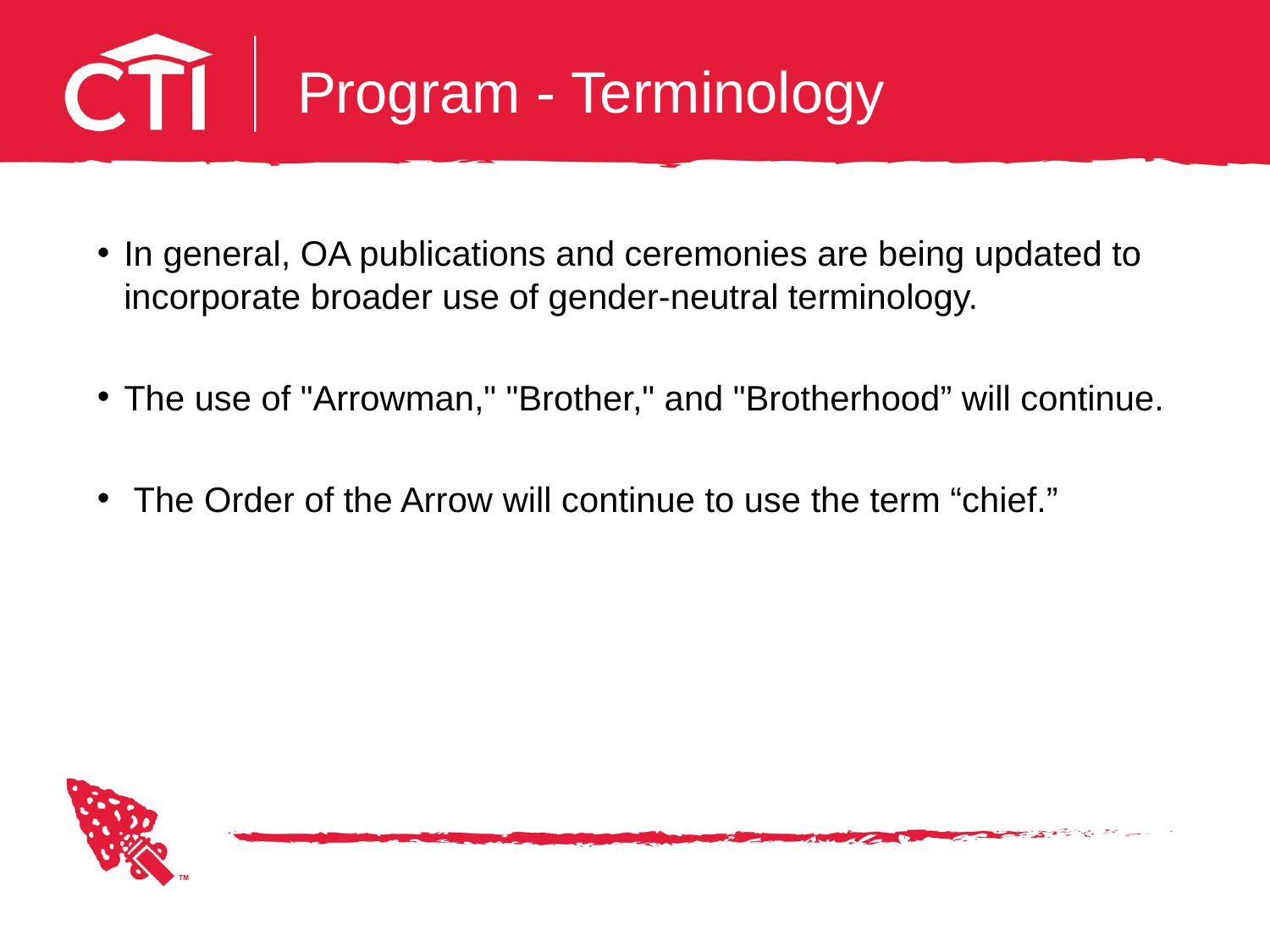

# Program - Terminology
In general, OA publications and ceremonies are being updated to incorporate broader use of gender-neutral terminology.

The use of "Arrowman," "Brother," and "Brotherhood” will continue.

 The Order of the Arrow will continue to use the term “chief.”